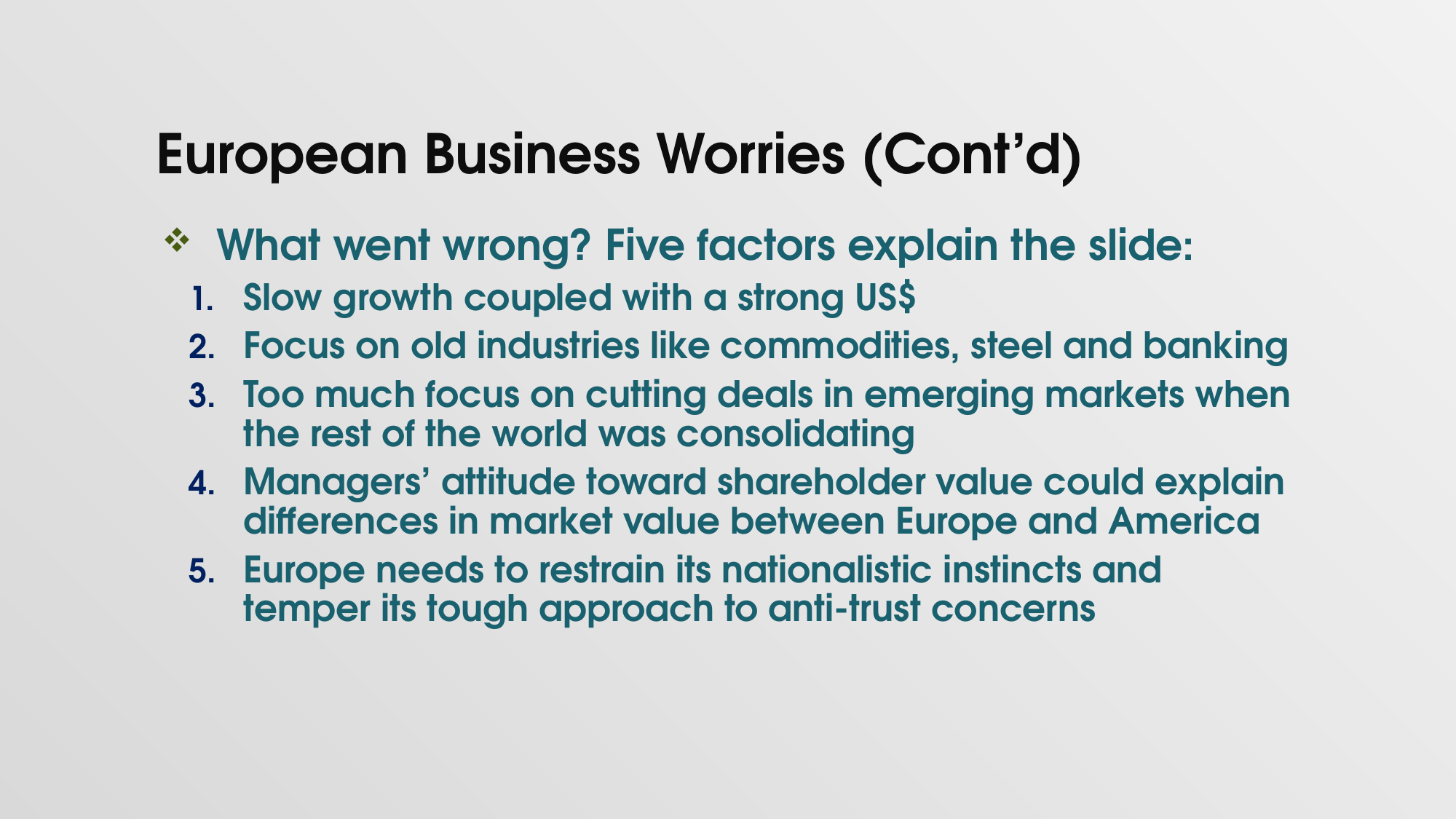

# European Business Worries (Cont’d)
What went wrong? Five factors explain the slide:
Slow growth coupled with a strong US$
Focus on old industries like commodities, steel and banking
Too much focus on cutting deals in emerging markets when the rest of the world was consolidating
Managers’ attitude toward shareholder value could explain differences in market value between Europe and America
Europe needs to restrain its nationalistic instincts and temper its tough approach to anti-trust concerns